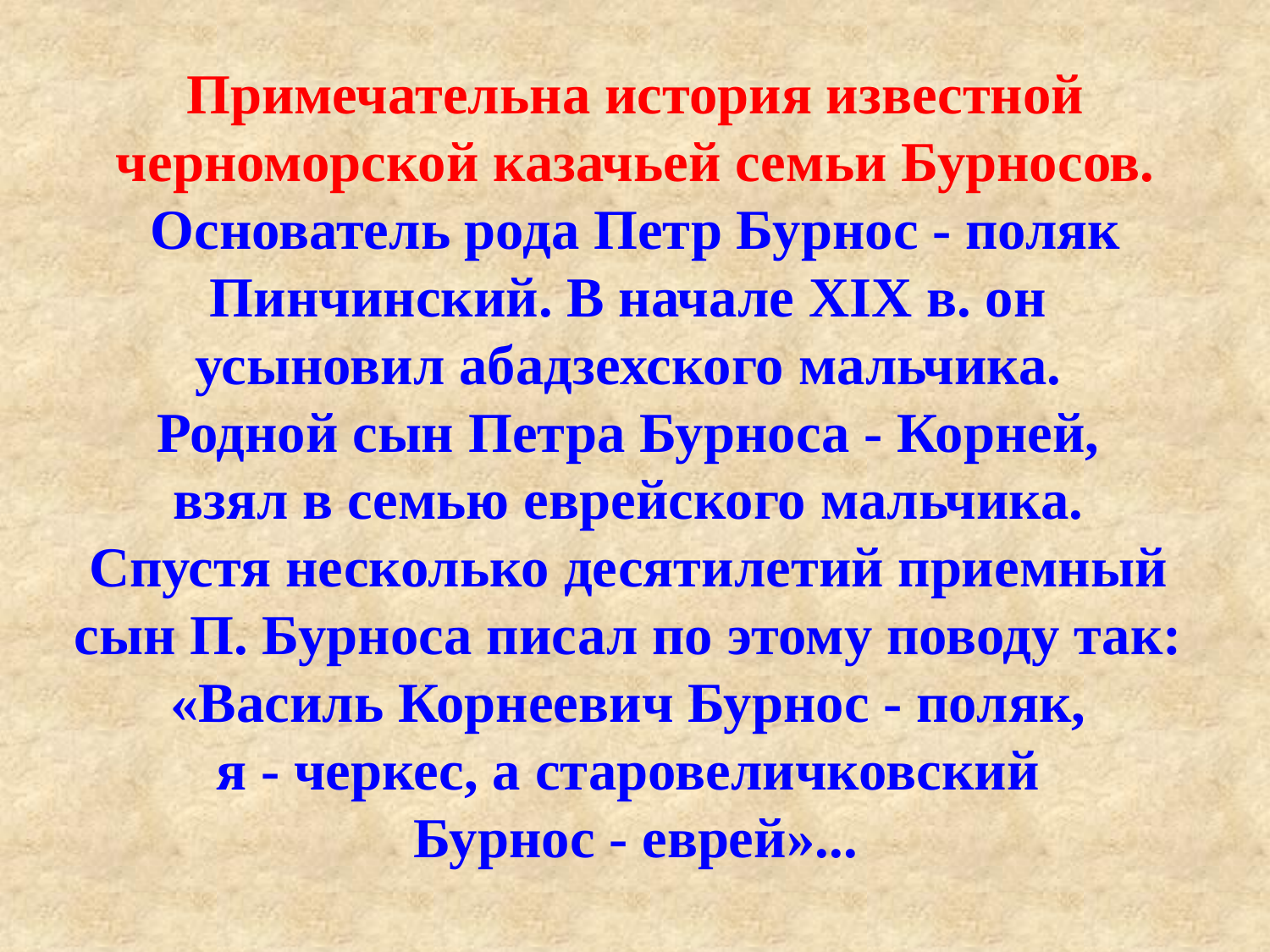

Примечательна история известной черноморской казачьей семьи Бурносов. Основатель рода Петр Бурнос - поляк Пинчинский. В начале XIX в. он
усыновил абадзехского мальчика.
Родной сын Петра Бурноса - Корней,
взял в семью еврейского мальчика.
Спустя несколько десятилетий приемный
сын П. Бурноса писал по этому поводу так:
«Василь Корнеевич Бурнос - поляк,
я - черкес, а старовеличковский
Бурнос - еврей»...